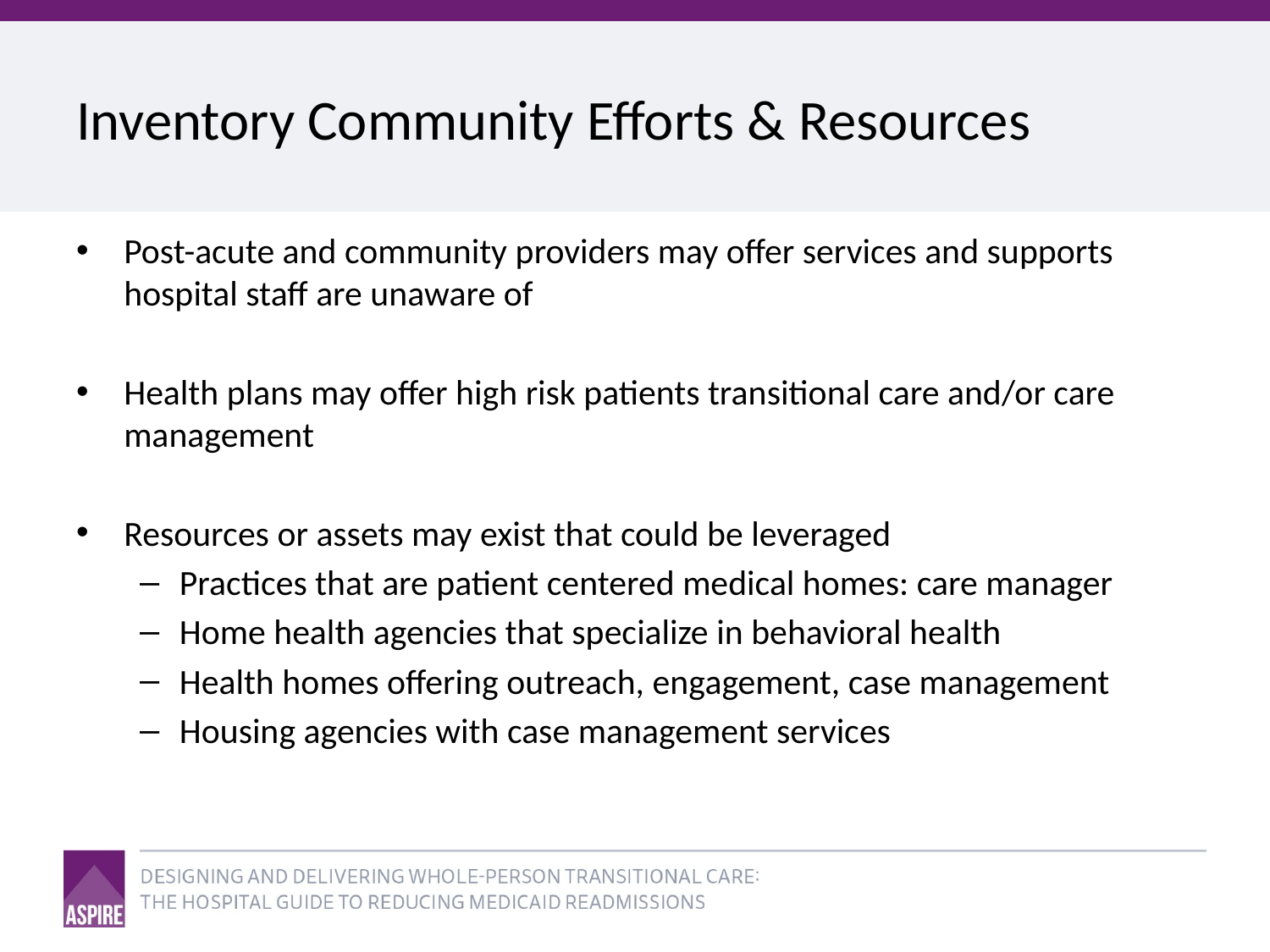

# Inventory Community Efforts & Resources
Post-acute and community providers may offer services and supports hospital staff are unaware of

Health plans may offer high risk patients transitional care and/or care management

Resources or assets may exist that could be leveraged
Practices that are patient centered medical homes: care manager
Home health agencies that specialize in behavioral health
Health homes offering outreach, engagement, case management
Housing agencies with case management services